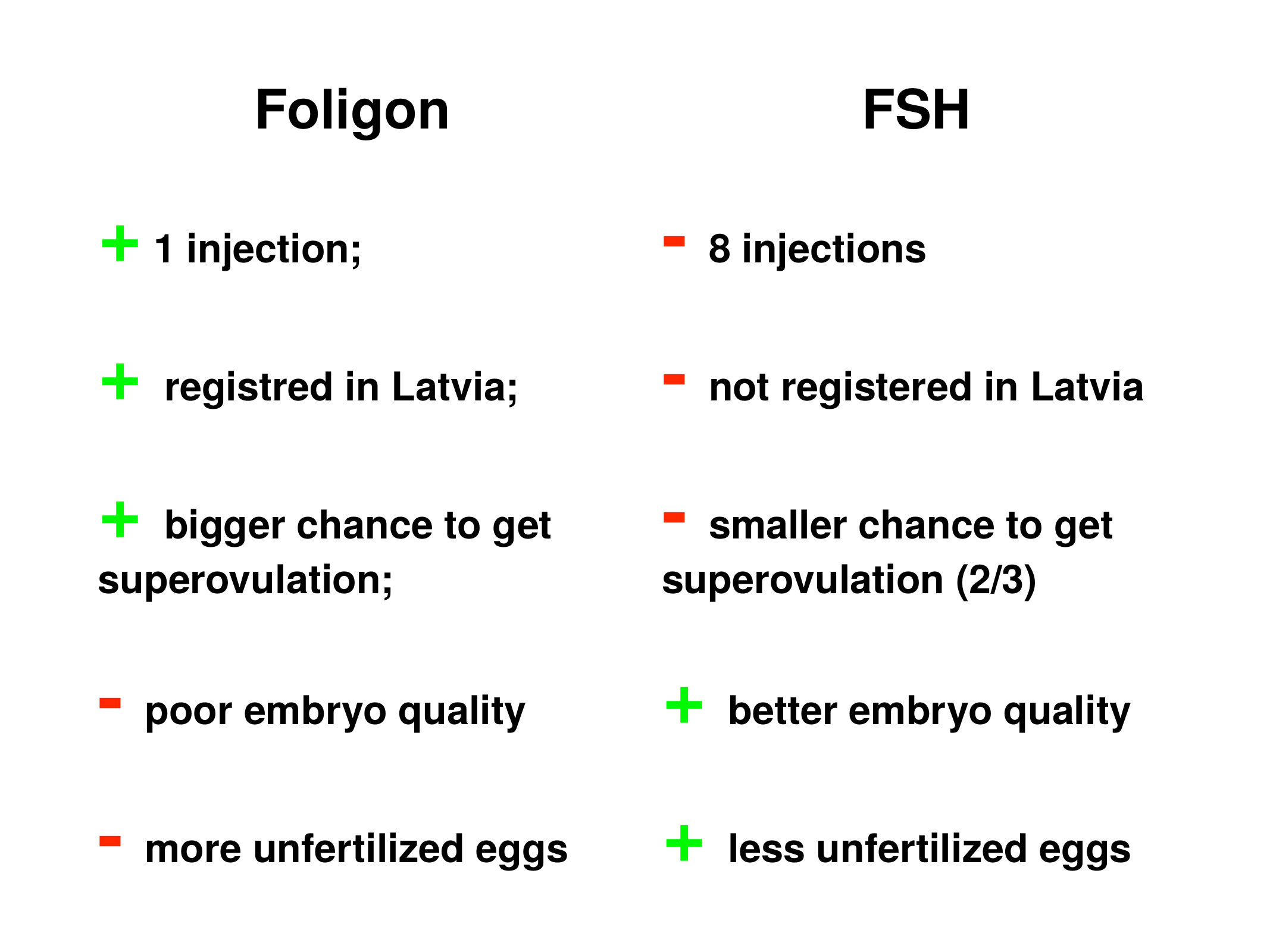

Foligon
+ 1 injection;
+ registred in Latvia;
+ bigger chance to get superovulation;
- poor embryo quality
- more unfertilized eggs
FSH
- 8 injections
- not registered in Latvia
- smaller chance to get superovulation (2/3)
+ better embryo quality
+ less unfertilized eggs